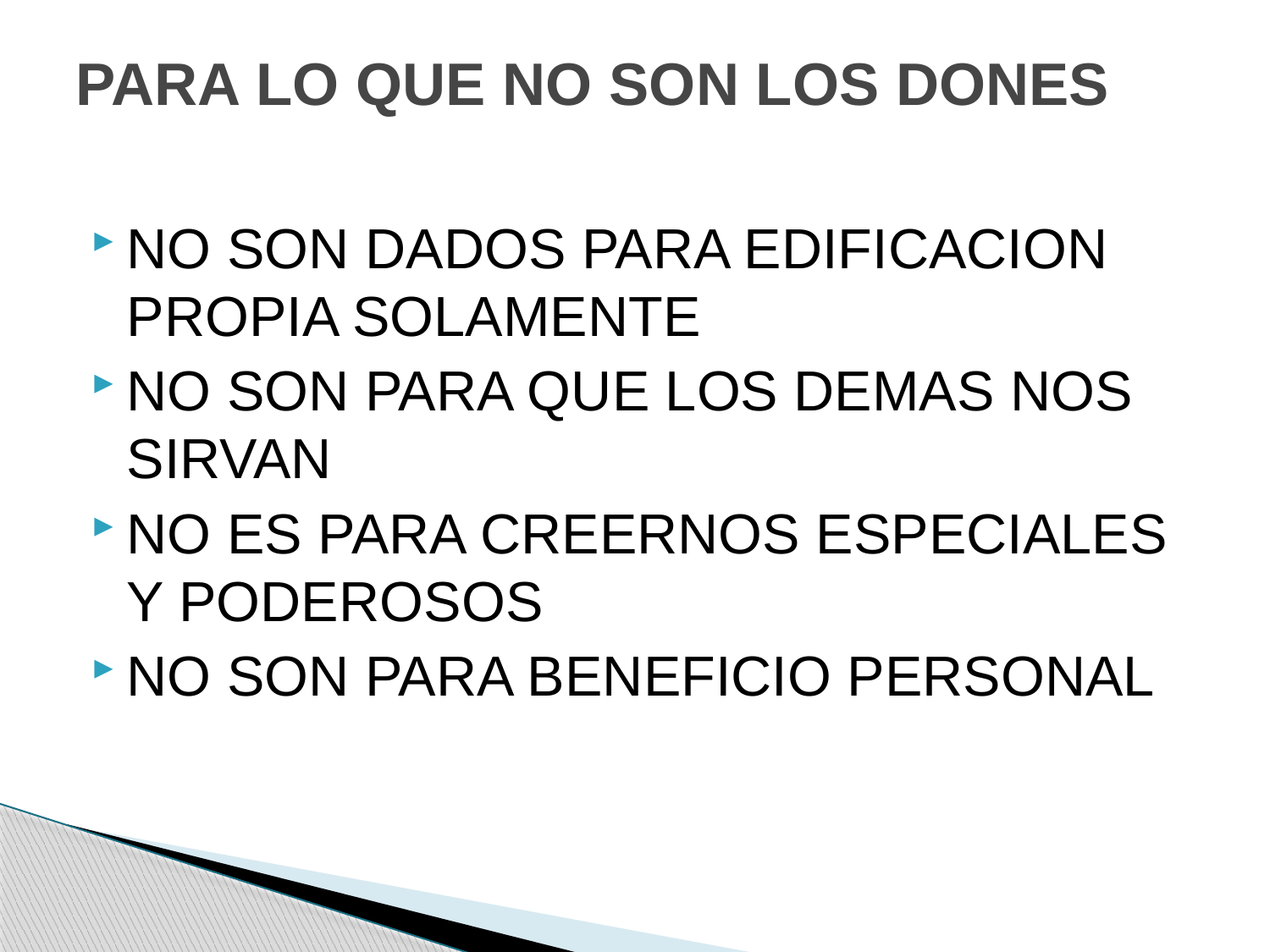

# PARA LO QUE NO SON LOS DONES
NO SON DADOS PARA EDIFICACION PROPIA SOLAMENTE
NO SON PARA QUE LOS DEMAS NOS SIRVAN
NO ES PARA CREERNOS ESPECIALES Y PODEROSOS
NO SON PARA BENEFICIO PERSONAL